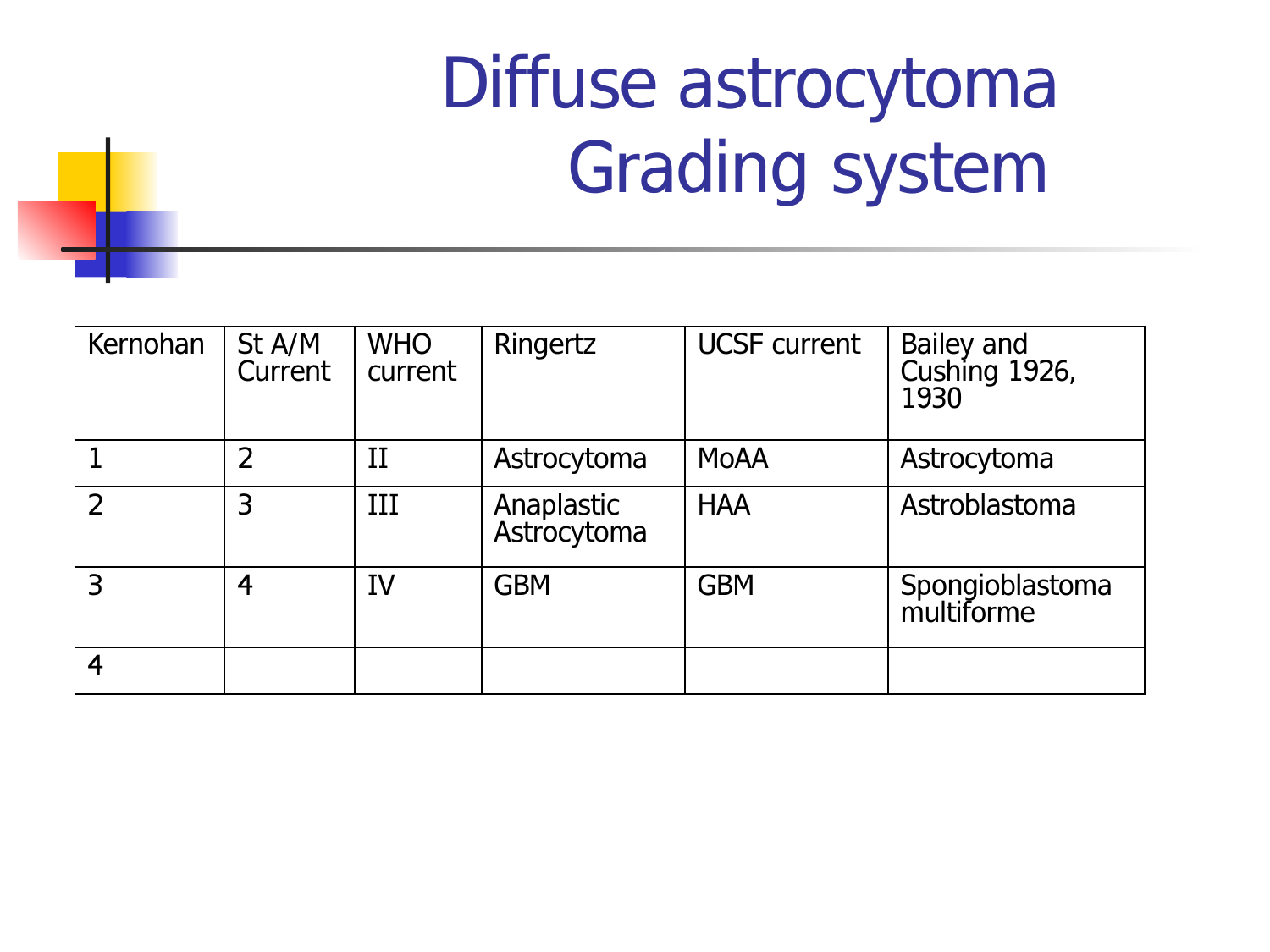

# Diffuse astrocytoma Grading system
| Kernohan | St A/M Current | WHO current | Ringertz | UCSF current | Bailey and Cushing 1926, 1930 |
| --- | --- | --- | --- | --- | --- |
| 1 | 2 | II | Astrocytoma | MoAA | Astrocytoma |
| 2 | 3 | III | Anaplastic Astrocytoma | HAA | Astroblastoma |
| 3 | 4 | IV | GBM | GBM | Spongioblastoma multiforme |
| 4 |  |  |  |  |  |